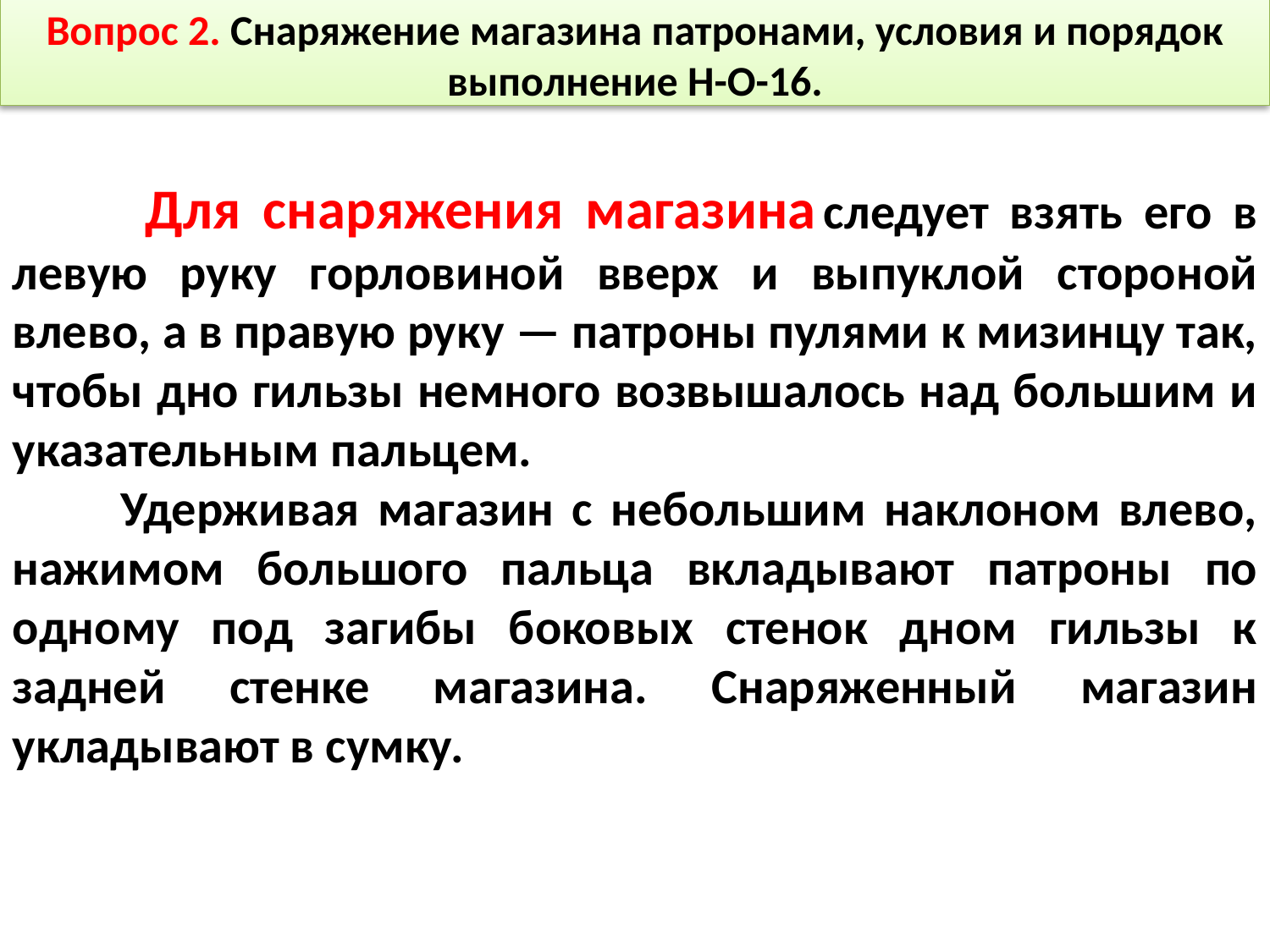

Вопрос 2. Cнаряжение магазина патронами, условия и порядок выполнение Н-О-16.
      Для снаряжения магазина следует взять его в левую руку горловиной вверх и выпуклой стороной влево, а в правую руку — патроны пулями к мизинцу так, чтобы дно гильзы немного возвышалось над большим и указательным пальцем.
      Удерживая магазин с небольшим наклоном влево, нажимом большого пальца вкладывают патроны по одному под загибы боковых стенок дном гильзы к задней стенке магазина. Снаряженный магазин укладывают в сумку.